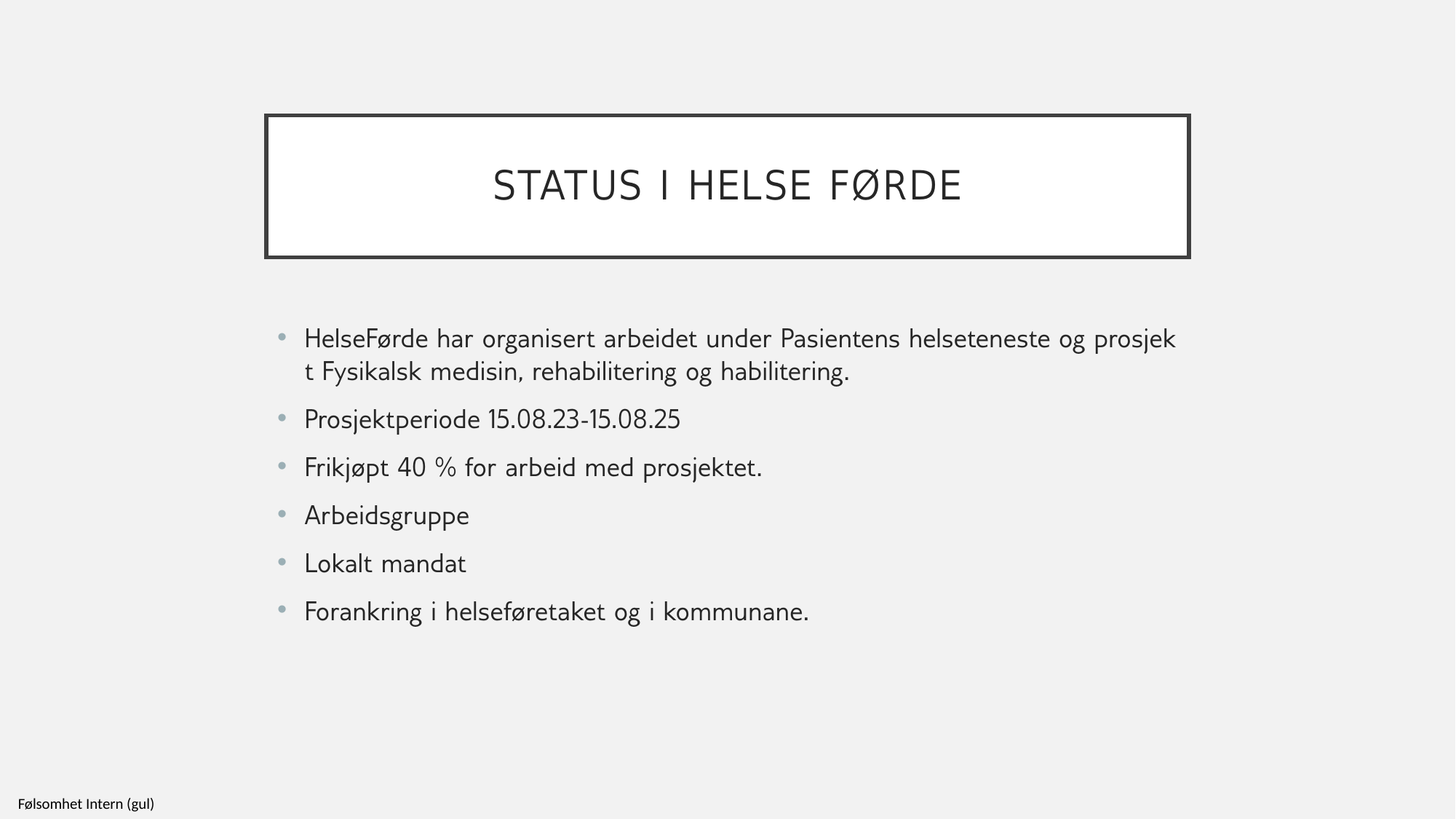

# STATUS I HELSE FØRDE
HelseFørde har organisert arbeidet under Pasientens helseteneste og prosjekt Fysikalsk medisin, rehabilitering og habilitering.
Prosjektperiode 15.08.23-15.08.25
Frikjøpt 40 % for arbeid med prosjektet.
Arbeidsgruppe
Lokalt mandat
Forankring i helseføretaket og i kommunane.